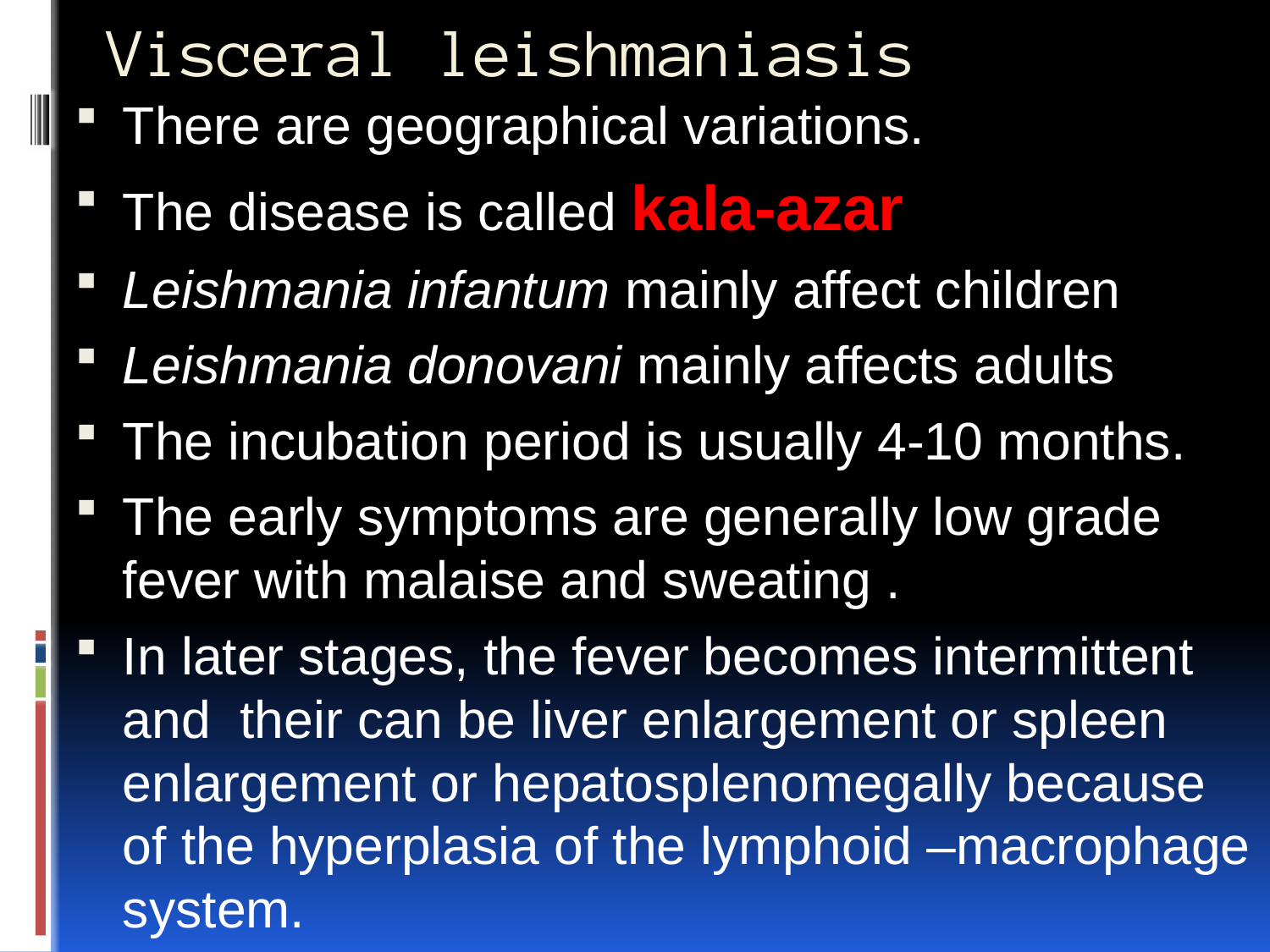

# Visceral leishmaniasis
There are geographical variations.
The disease is called kala-azar
Leishmania infantum mainly affect children
Leishmania donovani mainly affects adults
The incubation period is usually 4-10 months.
The early symptoms are generally low grade fever with malaise and sweating .
In later stages, the fever becomes intermittent and  their can be liver enlargement or spleen enlargement or hepatosplenomegally because of the hyperplasia of the lymphoid –macrophage system.